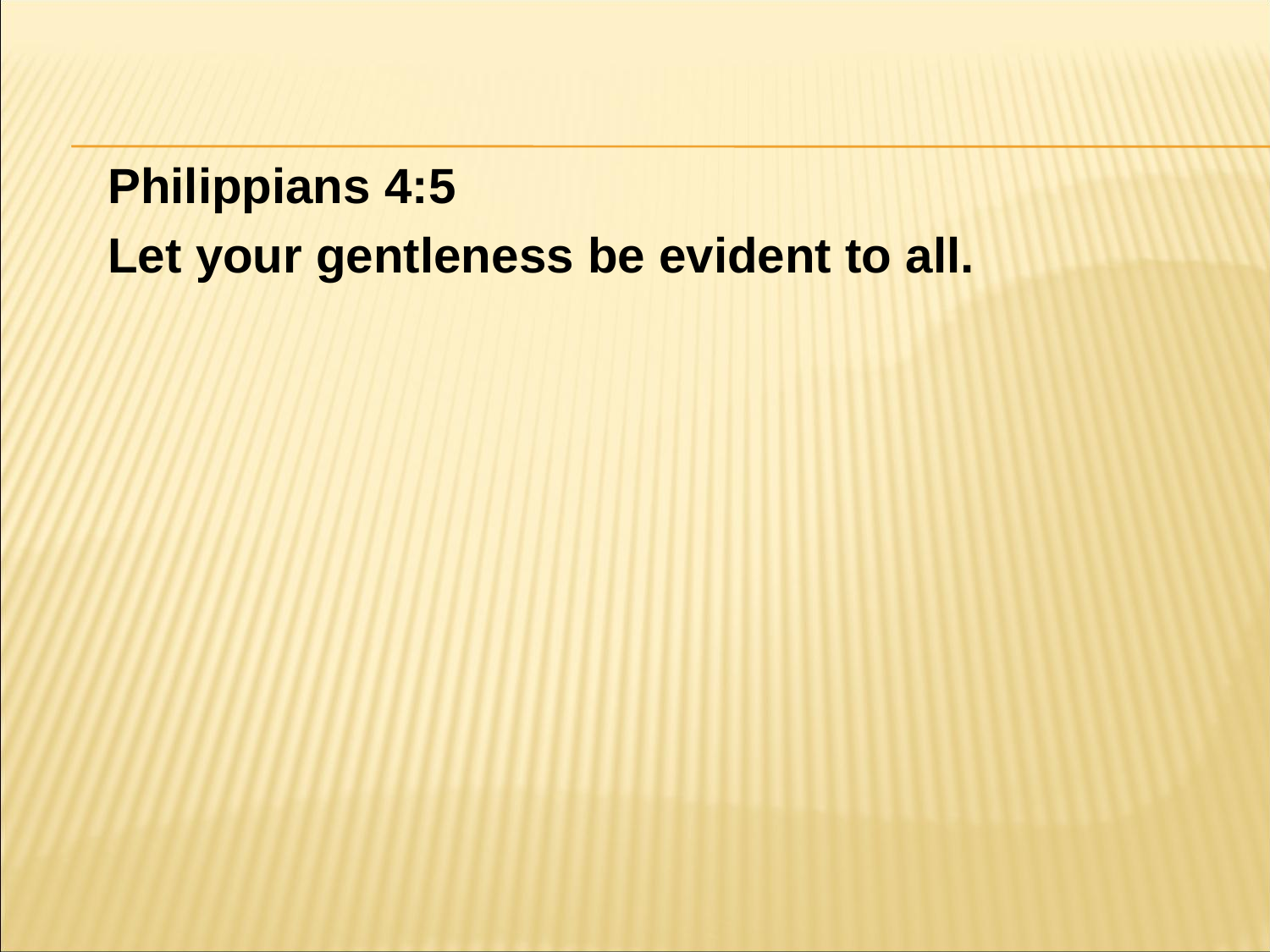

#
Philippians 4:5
Let your gentleness be evident to all.